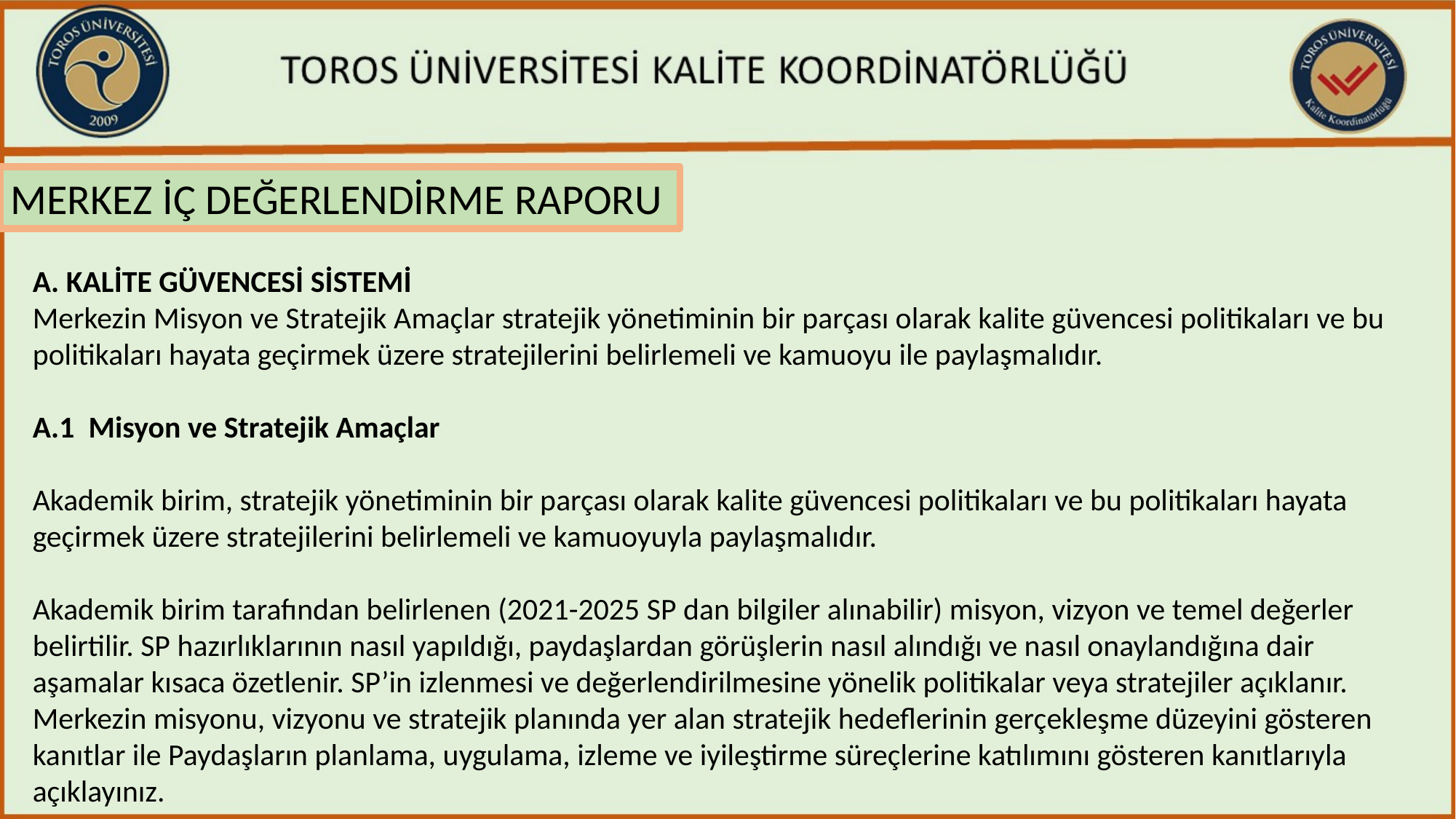

MERKEZ İÇ DEĞERLENDİRME RAPORU
A. KALİTE GÜVENCESİ SİSTEMİ
Merkezin Misyon ve Stratejik Amaçlar stratejik yönetiminin bir parçası olarak kalite güvencesi politikaları ve bu politikaları hayata geçirmek üzere stratejilerini belirlemeli ve kamuoyu ile paylaşmalıdır.

A.1  Misyon ve Stratejik Amaçlar

Akademik birim, stratejik yönetiminin bir parçası olarak kalite güvencesi politikaları ve bu politikaları hayata geçirmek üzere stratejilerini belirlemeli ve kamuoyuyla paylaşmalıdır.

Akademik birim tarafından belirlenen (2021-2025 SP dan bilgiler alınabilir) misyon, vizyon ve temel değerler belirtilir. SP hazırlıklarının nasıl yapıldığı, paydaşlardan görüşlerin nasıl alındığı ve nasıl onaylandığına dair aşamalar kısaca özetlenir. SP’in izlenmesi ve değerlendirilmesine yönelik politikalar veya stratejiler açıklanır.
Merkezin misyonu, vizyonu ve stratejik planında yer alan stratejik hedeflerinin gerçekleşme düzeyini gösteren kanıtlar ile Paydaşların planlama, uygulama, izleme ve iyileştirme süreçlerine katılımını gösteren kanıtlarıyla açıklayınız.